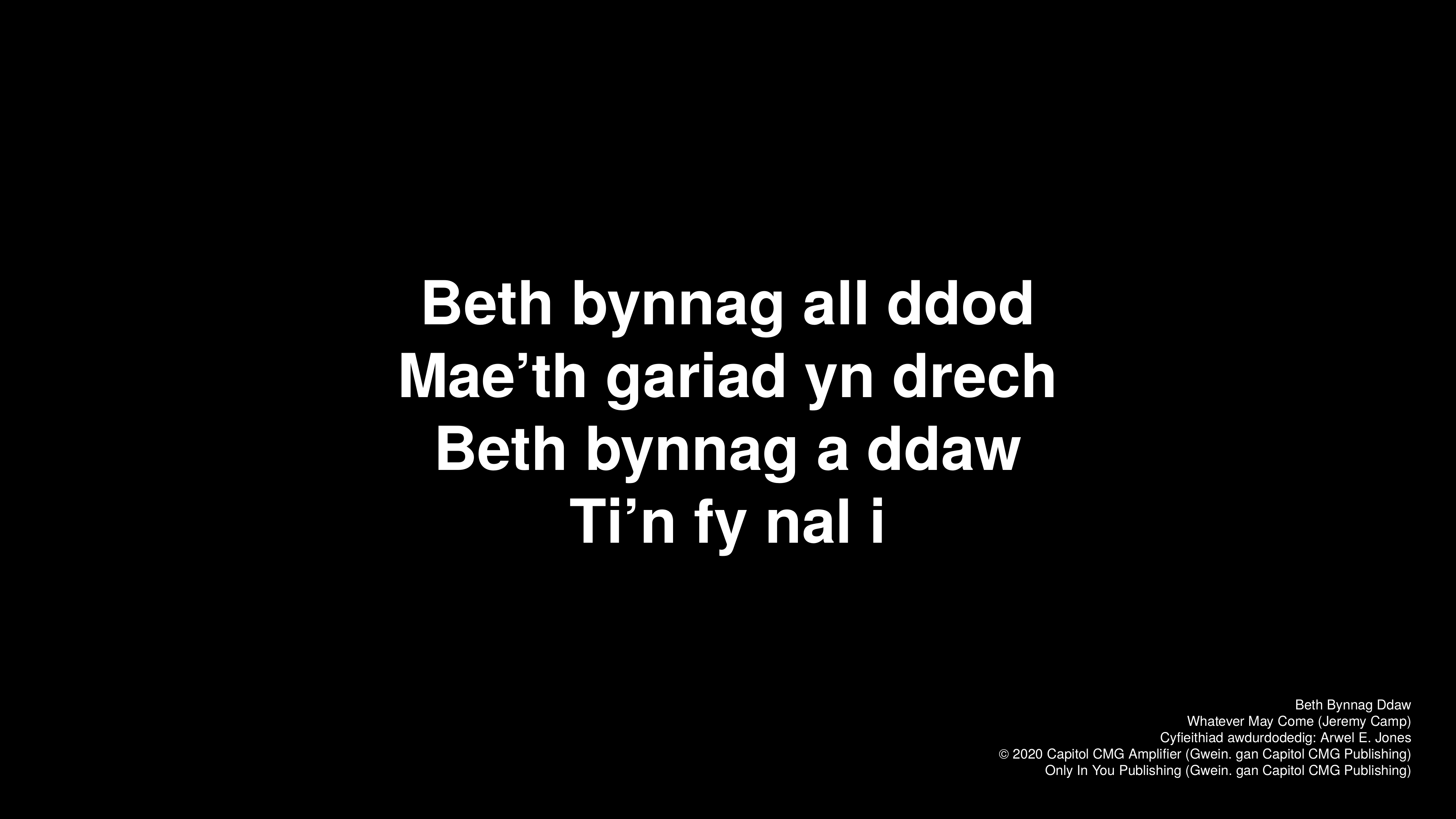

Beth bynnag all ddod
Mae’th gariad yn drech
Beth bynnag a ddaw
Ti’n fy nal i
Beth Bynnag Ddaw
Whatever May Come (Jeremy Camp)
Cyfieithiad awdurdodedig: Arwel E. Jones
© 2020 Capitol CMG Amplifier (Gwein. gan Capitol CMG Publishing)
Only In You Publishing (Gwein. gan Capitol CMG Publishing)